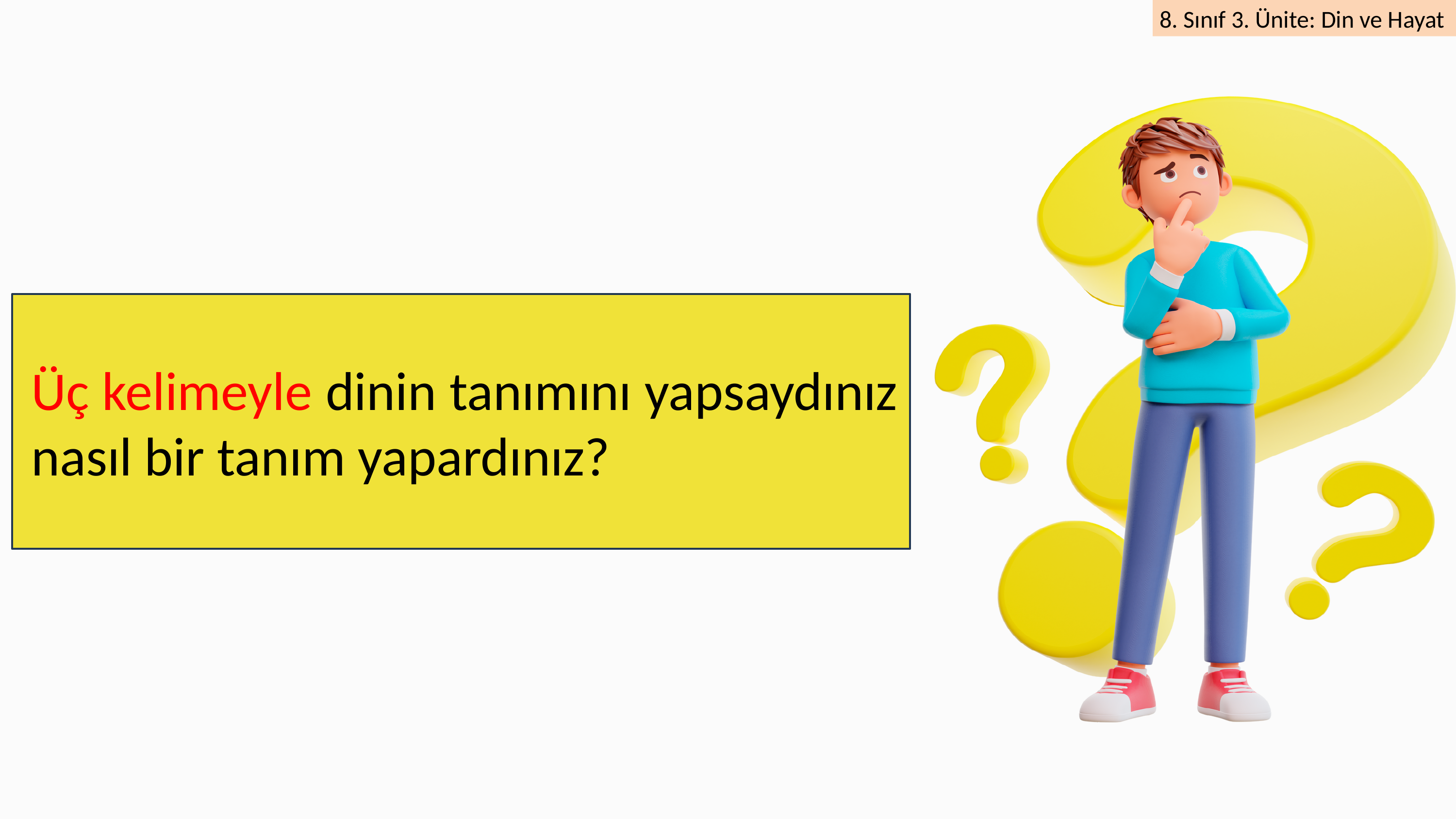

Üç kelimeyle dinin tanımını yapsaydınız nasıl bir tanım yapardınız?